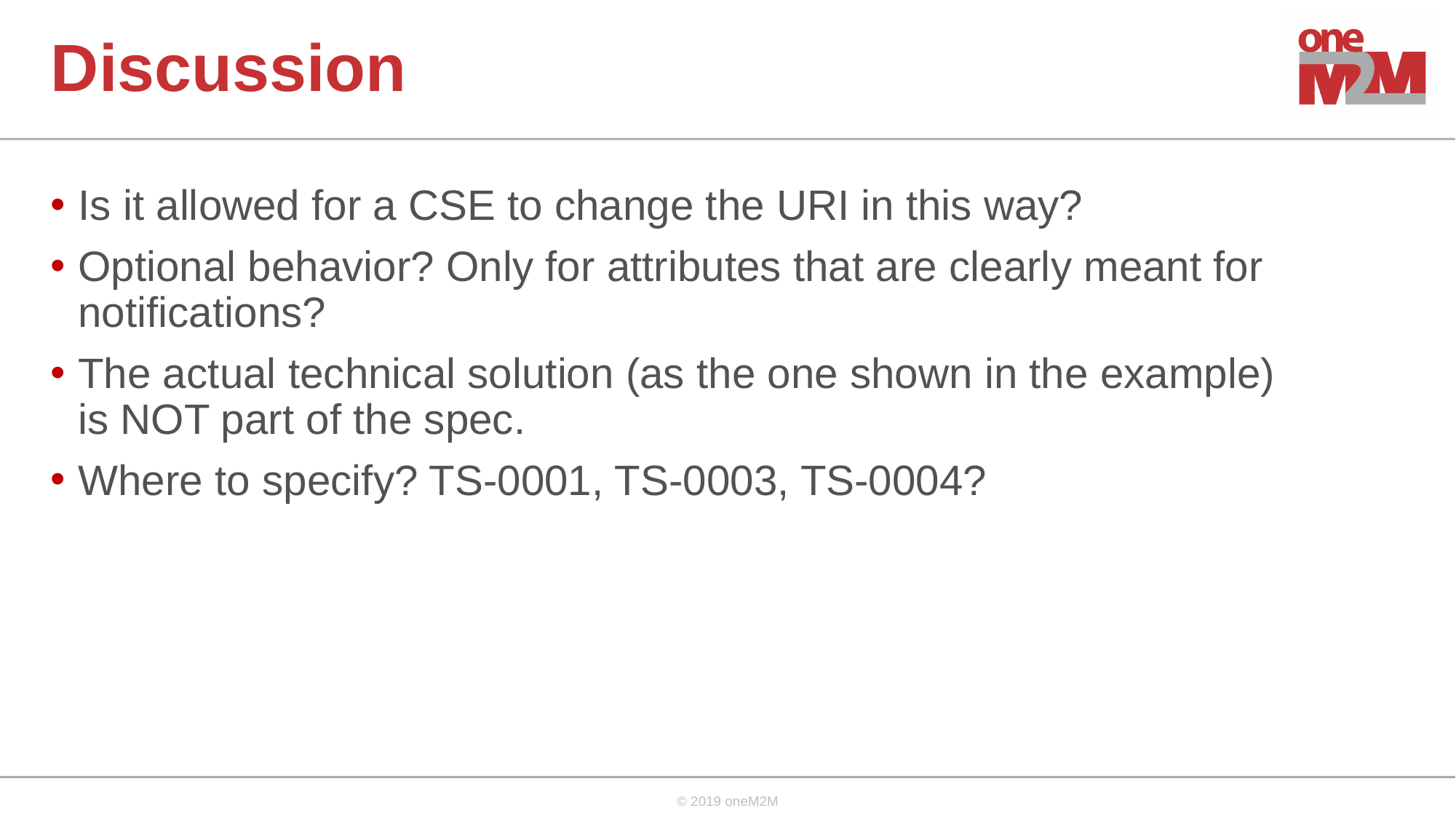

# Discussion
Is it allowed for a CSE to change the URI in this way?
Optional behavior? Only for attributes that are clearly meant for notifications?
The actual technical solution (as the one shown in the example) is NOT part of the spec.
Where to specify? TS-0001, TS-0003, TS-0004?